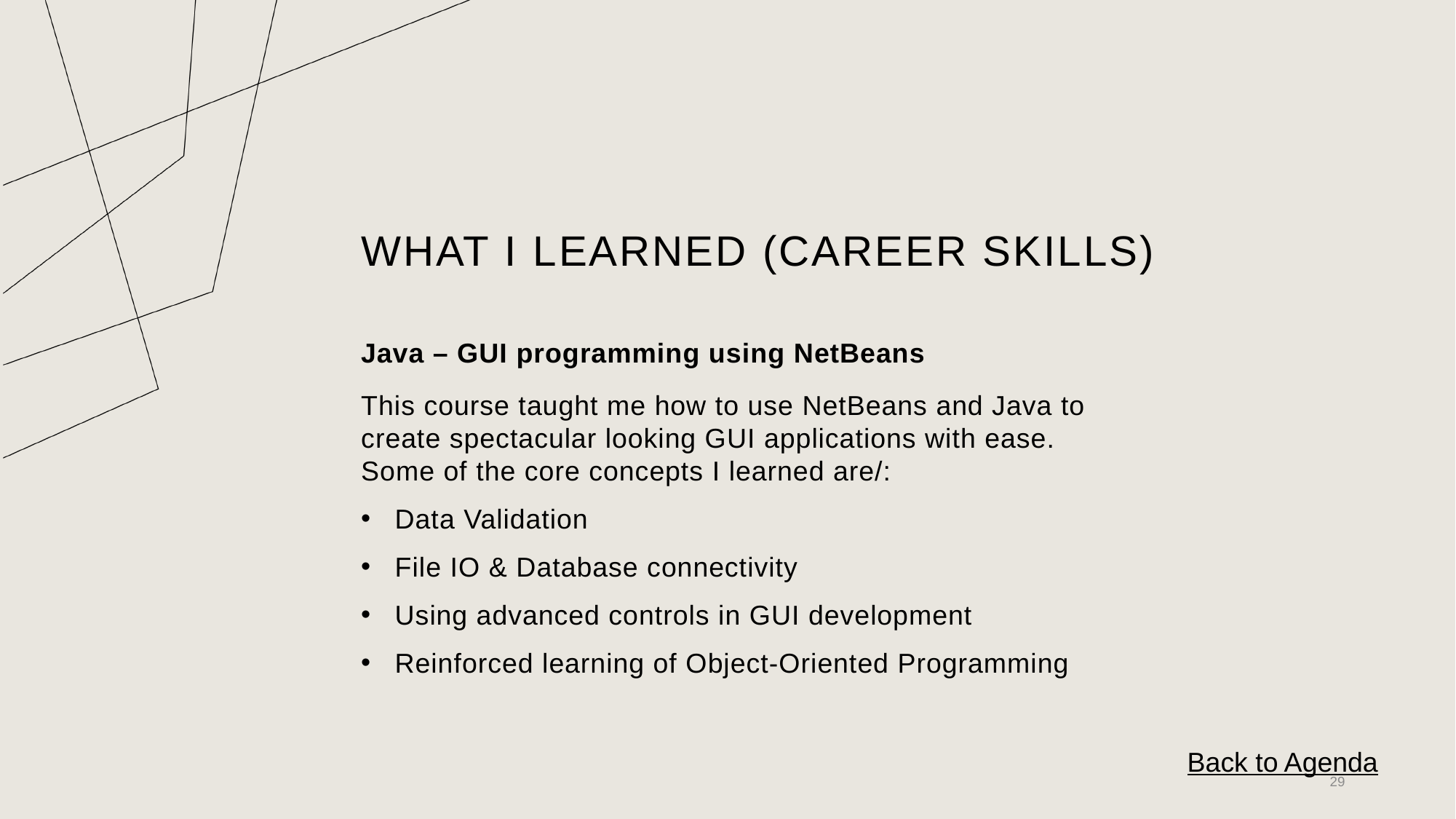

# What I learned (Career Skills)
Java – GUI programming using NetBeans
This course taught me how to use NetBeans and Java to create spectacular looking GUI applications with ease. Some of the core concepts I learned are/:
Data Validation
File IO & Database connectivity
Using advanced controls in GUI development
Reinforced learning of Object-Oriented Programming
Back to Agenda
29